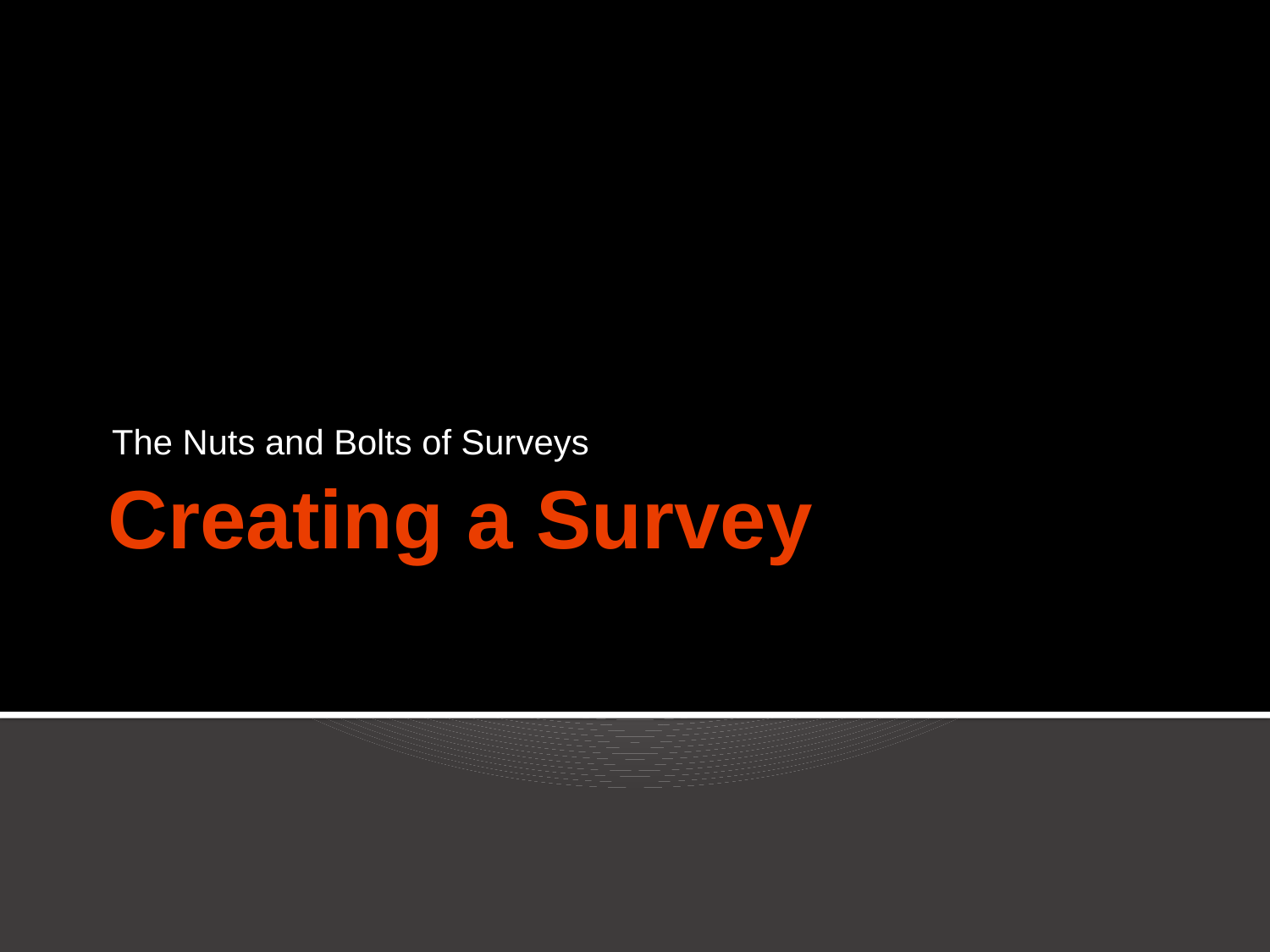

The Nuts and Bolts of Surveys
# Creating a Survey